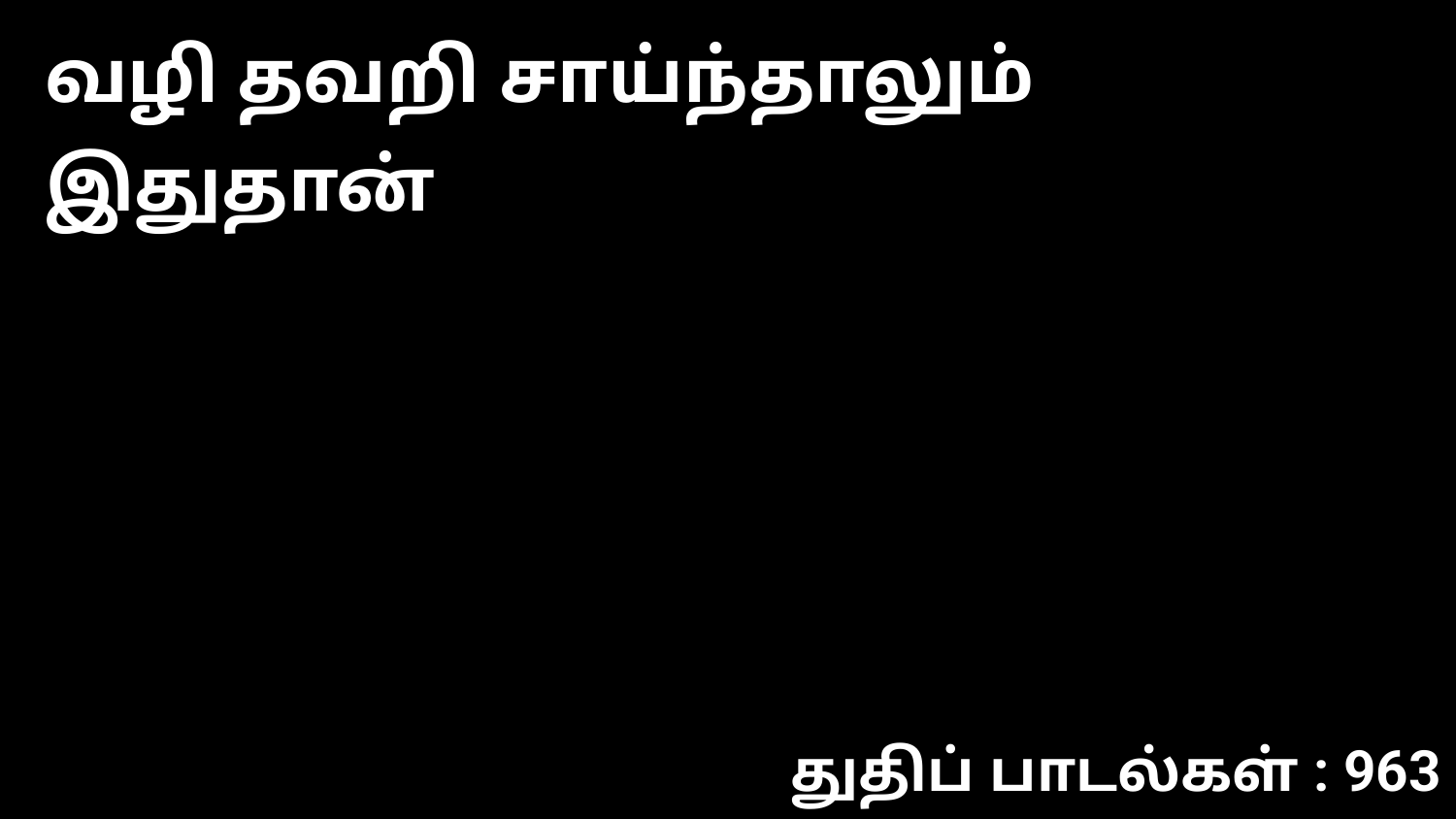

வழி தவறி சாய்ந்தாலும் இதுதான்
துதிப் பாடல்கள் : 963